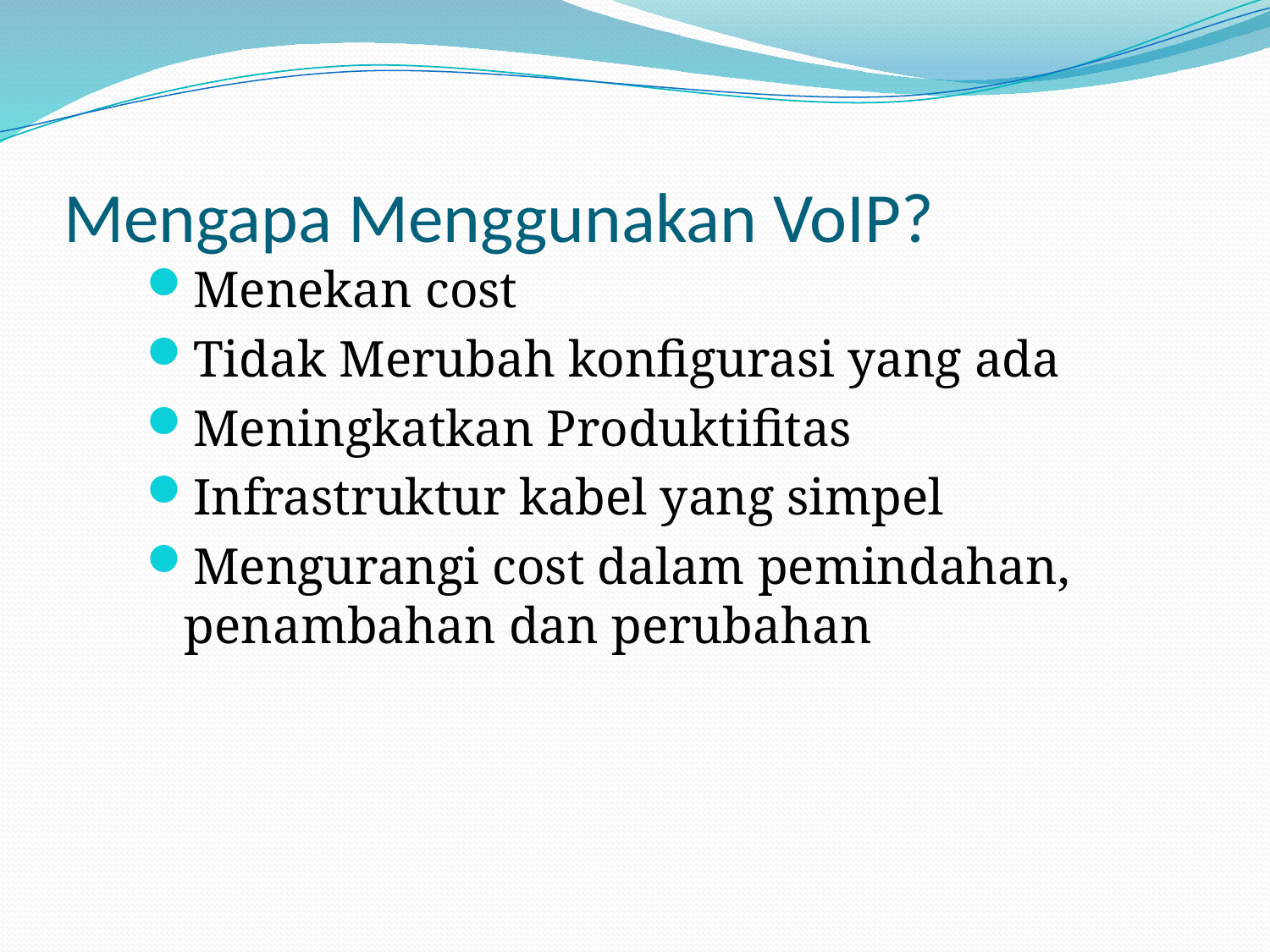

# Mengapa Menggunakan VoIP?
Menekan cost
Tidak Merubah konfigurasi yang ada
Meningkatkan Produktifitas
Infrastruktur kabel yang simpel
Mengurangi cost dalam pemindahan, penambahan dan perubahan